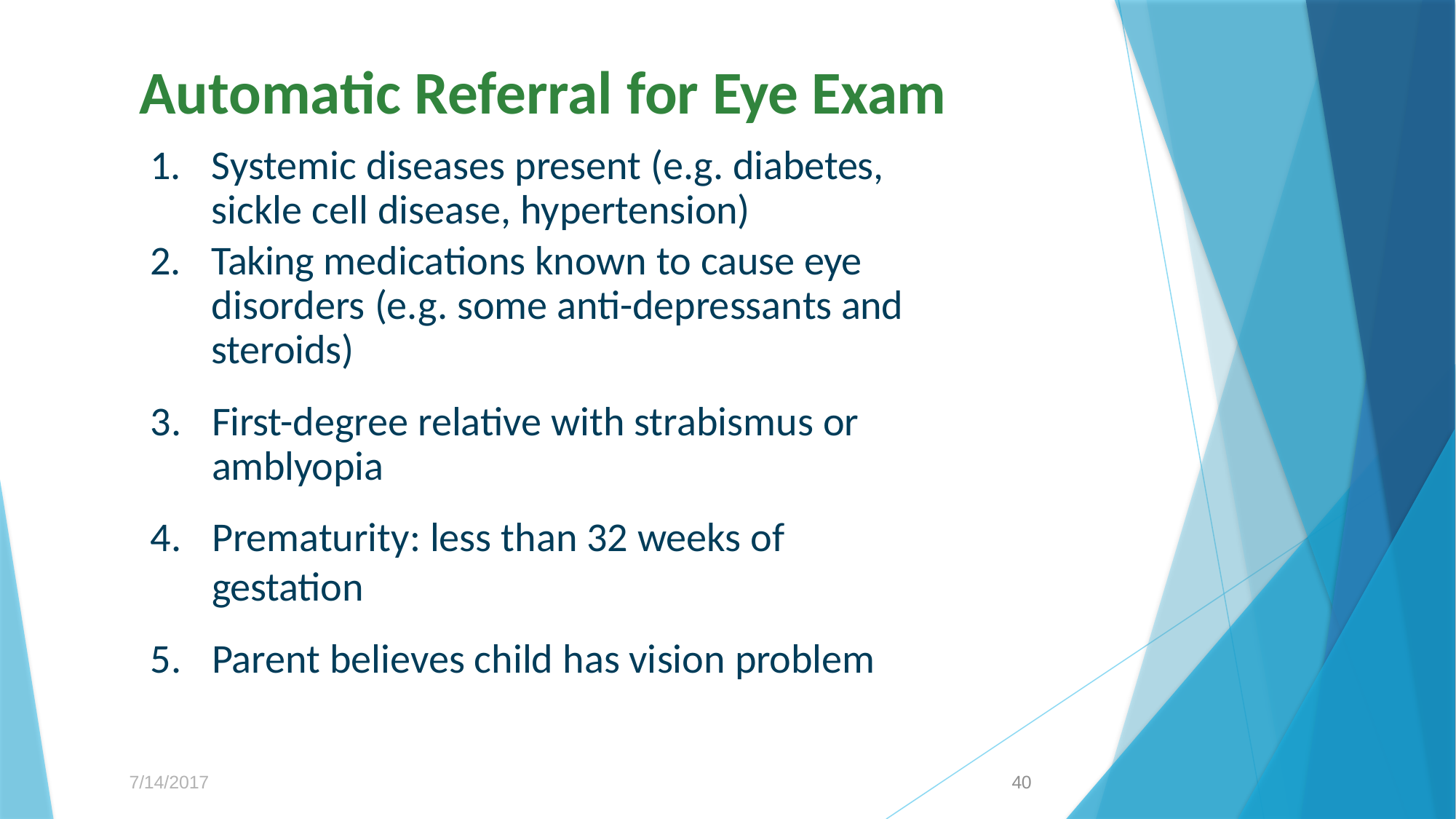

# Automatic Referral for Eye Exam
Systemic diseases present (e.g. diabetes, sickle cell disease, hypertension)
Taking medications known to cause eye disorders (e.g. some anti-depressants and steroids)
First-degree relative with strabismus or amblyopia
Prematurity: less than 32 weeks of gestation
Parent believes child has vision problem
7/14/2017
40